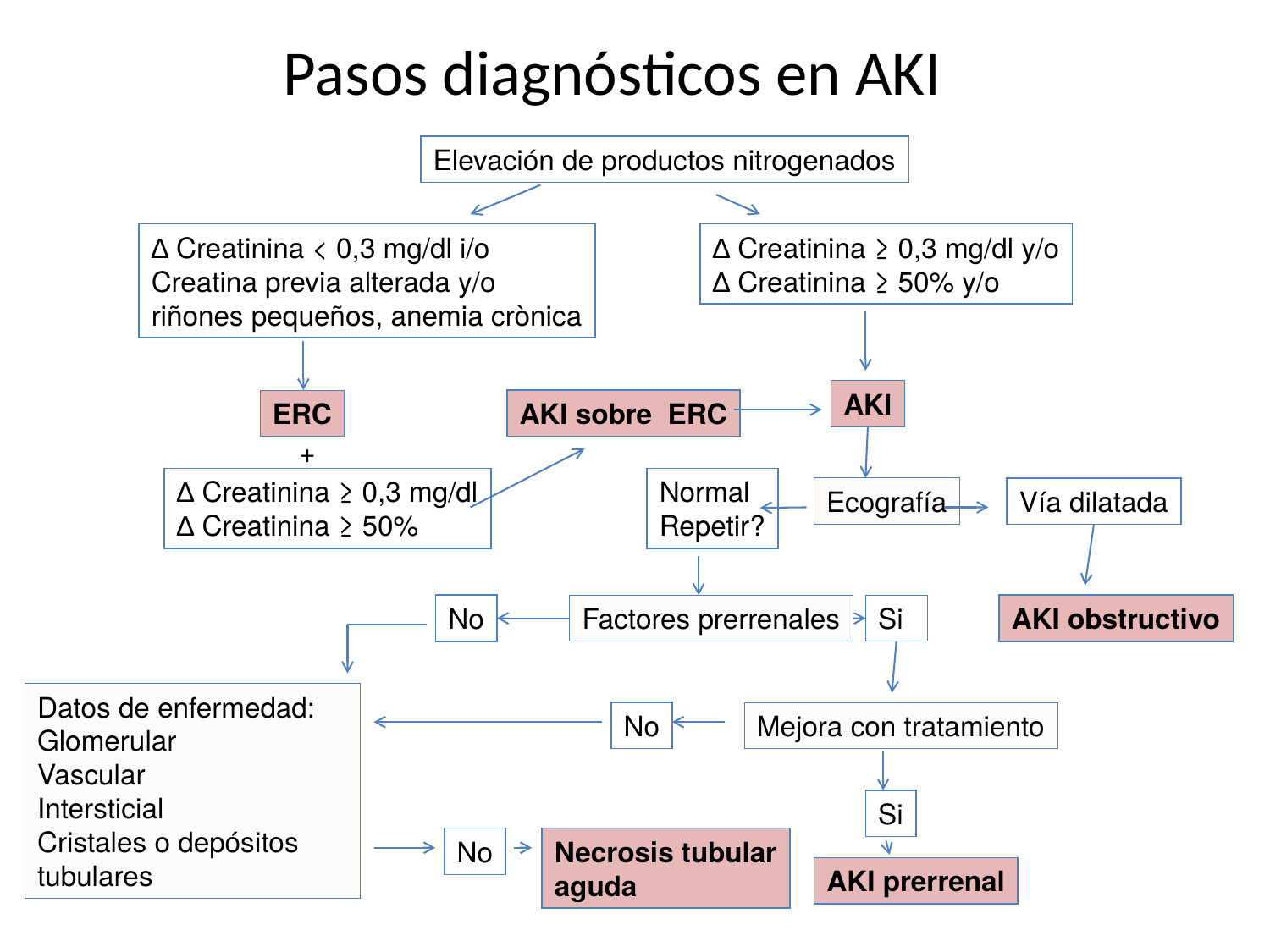

Pasos diagnósticos en AKI
Elevación de productos nitrogenados
∆ Creatinina < 0,3 mg/dl i/o
Creatina previa alterada y/o
riñones pequeños, anemia crònica
∆ Creatinina ≥ 0,3 mg/dl y/o
∆ Creatinina ≥ 50% y/o
AKI
ERC
AKI sobre  ERC
+
∆ Creatinina ≥ 0,3 mg/dl
∆ Creatinina ≥ 50%
Normal
Repetir?
Ecografía
Vía dilatada
No
Factores prerrenales
Si
AKI obstructivo
Datos de enfermedad:
Glomerular
Vascular
Intersticial
Cristales o depósitos tubulares
No
Mejora con tratamiento
Si
No
Necrosis tubular
aguda
AKI prerrenal